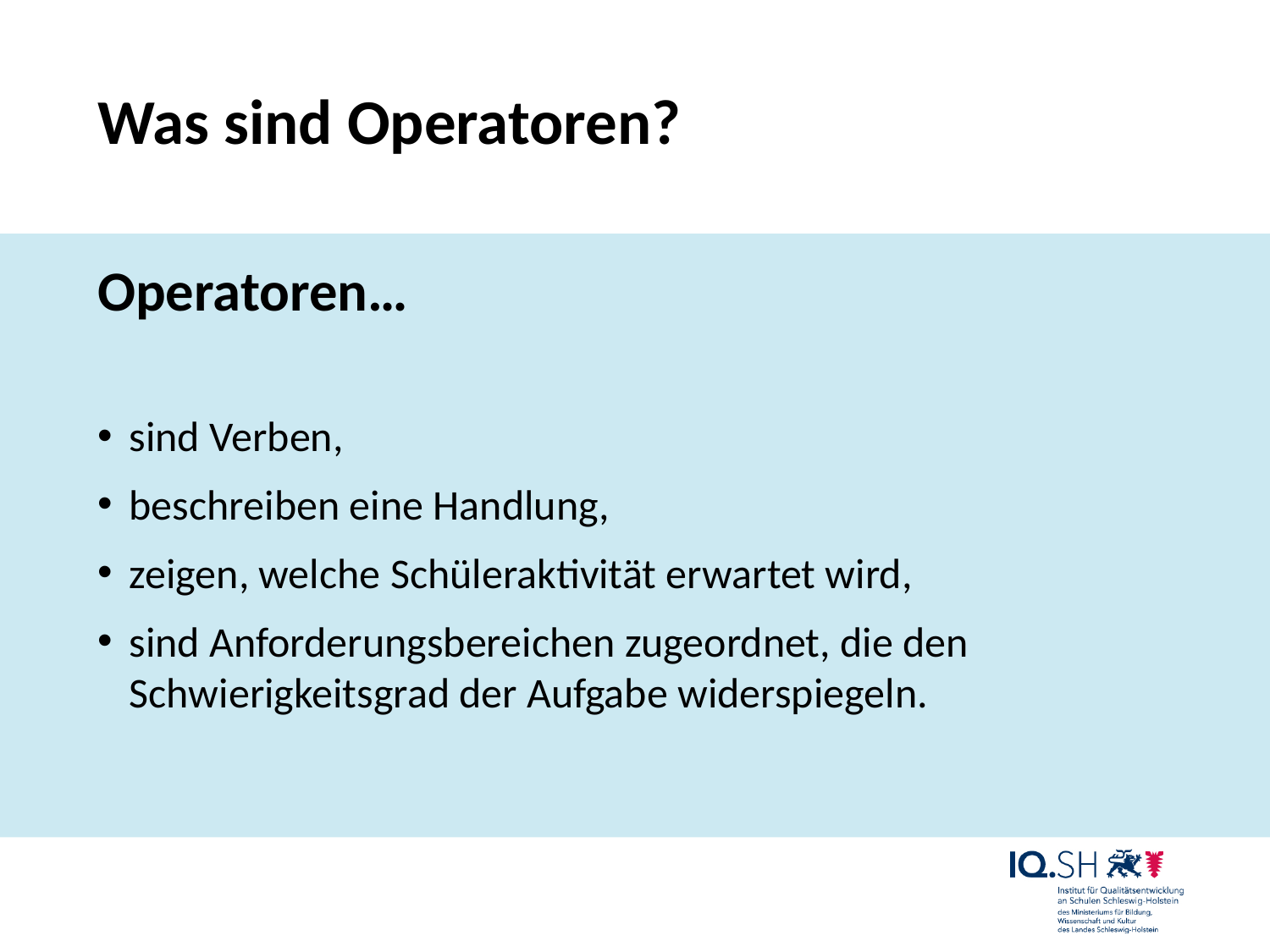

# Was sind Operatoren?
Operatoren…

sind Verben,
beschreiben eine Handlung,
zeigen, welche Schüleraktivität erwartet wird,
sind Anforderungsbereichen zugeordnet, die den Schwierigkeitsgrad der Aufgabe widerspiegeln.